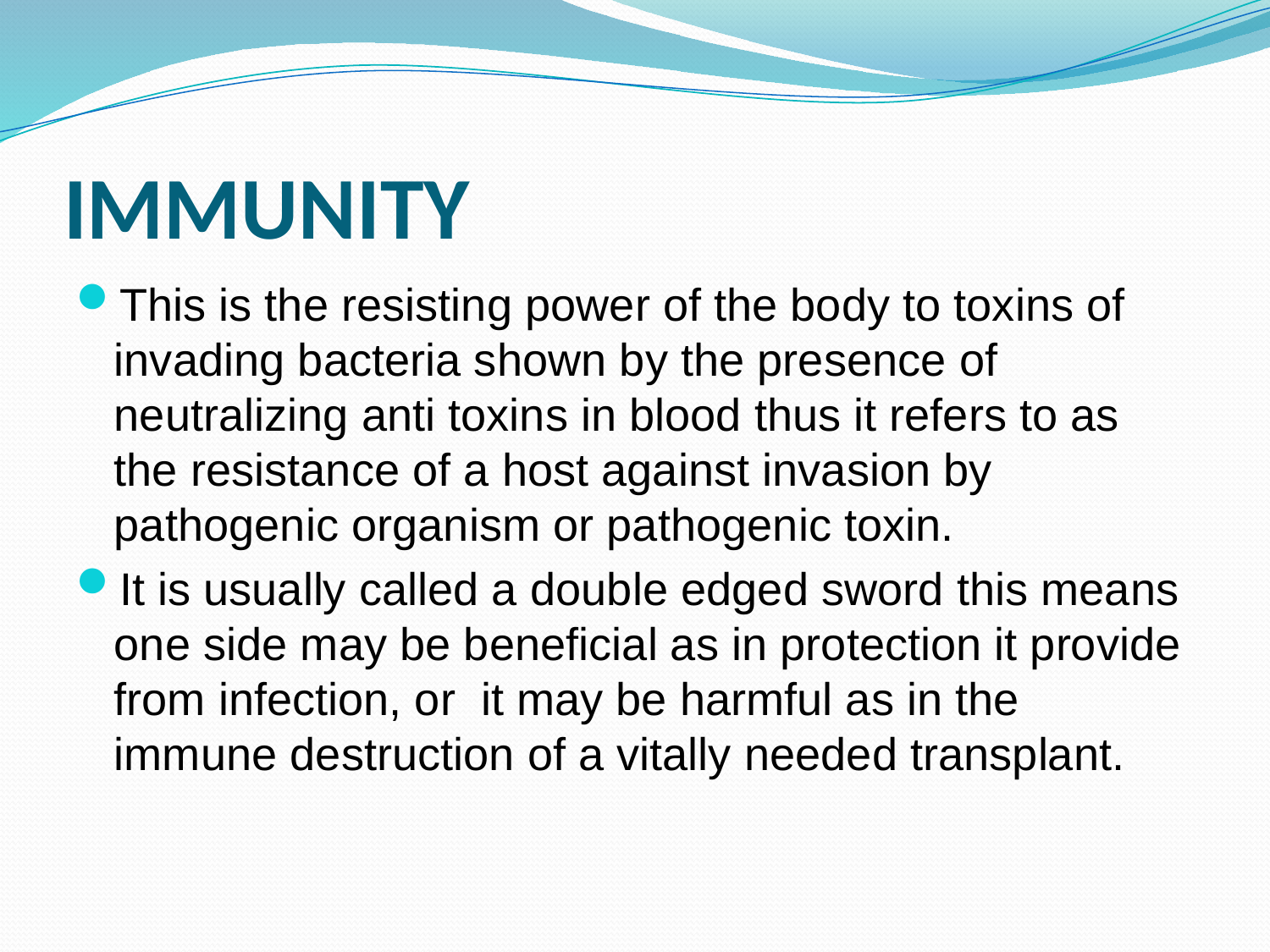

# IMMUNITY
This is the resisting power of the body to toxins of invading bacteria shown by the presence of neutralizing anti toxins in blood thus it refers to as  the resistance of a host against invasion by pathogenic organism or pathogenic toxin.
It is usually called a double edged sword this means one side may be beneficial as in protection it provide from infection, or  it may be harmful as in the immune destruction of a vitally needed transplant.